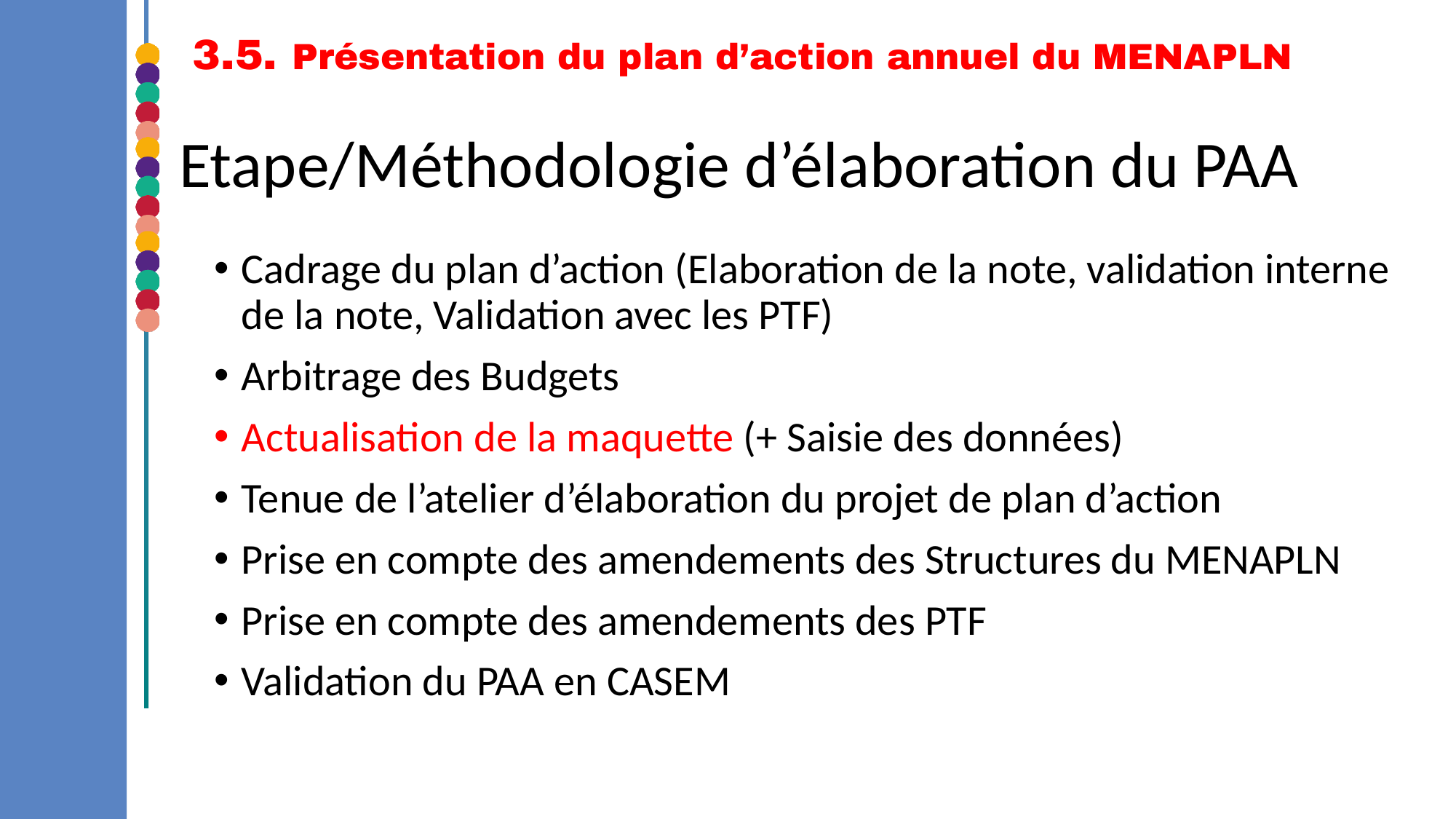

3.5. Présentation du plan d’action annuel du MENAPLN
# Etape/Méthodologie d’élaboration du PAA
Cadrage du plan d’action (Elaboration de la note, validation interne de la note, Validation avec les PTF)
Arbitrage des Budgets
Actualisation de la maquette (+ Saisie des données)
Tenue de l’atelier d’élaboration du projet de plan d’action
Prise en compte des amendements des Structures du MENAPLN
Prise en compte des amendements des PTF
Validation du PAA en CASEM